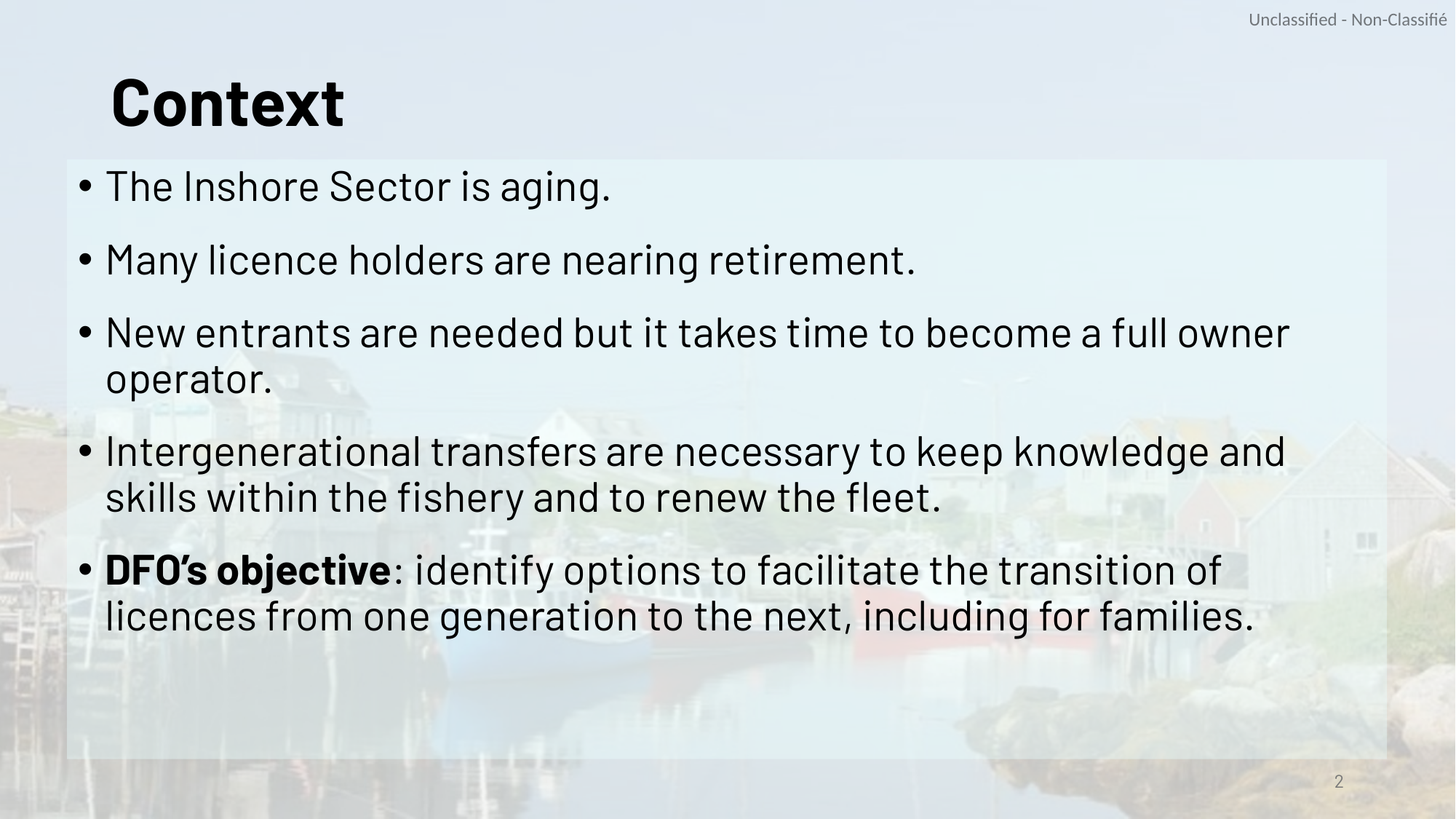

# Context
The Inshore Sector is aging.
Many licence holders are nearing retirement.
New entrants are needed but it takes time to become a full owner operator.
Intergenerational transfers are necessary to keep knowledge and skills within the fishery and to renew the fleet.
DFO’s objective: identify options to facilitate the transition of licences from one generation to the next, including for families.
2